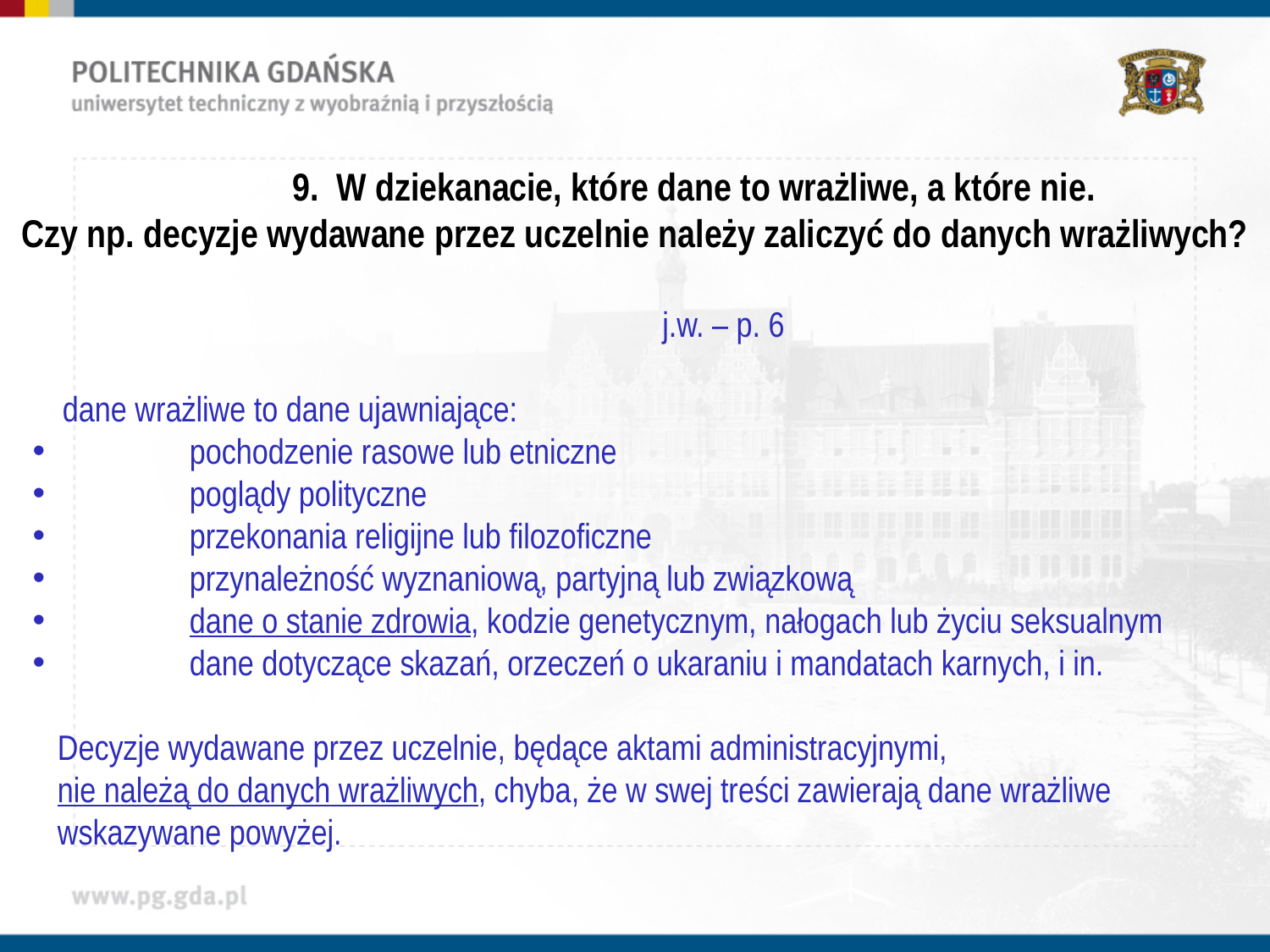

9.  W dziekanacie, które dane to wrażliwe, a które nie.
Czy np. decyzje wydawane przez uczelnie należy zaliczyć do danych wrażliwych?

	j.w. – p. 6
dane wrażliwe to dane ujawniające:
	pochodzenie rasowe lub etniczne
	poglądy polityczne
	przekonania religijne lub filozoficzne
	przynależność wyznaniową, partyjną lub związkową
	dane o stanie zdrowia, kodzie genetycznym, nałogach lub życiu seksualnym
	dane dotyczące skazań, orzeczeń o ukaraniu i mandatach karnych, i in.

Decyzje wydawane przez uczelnie, będące aktami administracyjnymi,
nie należą do danych wrażliwych, chyba, że w swej treści zawierają dane wrażliwe wskazywane powyżej.